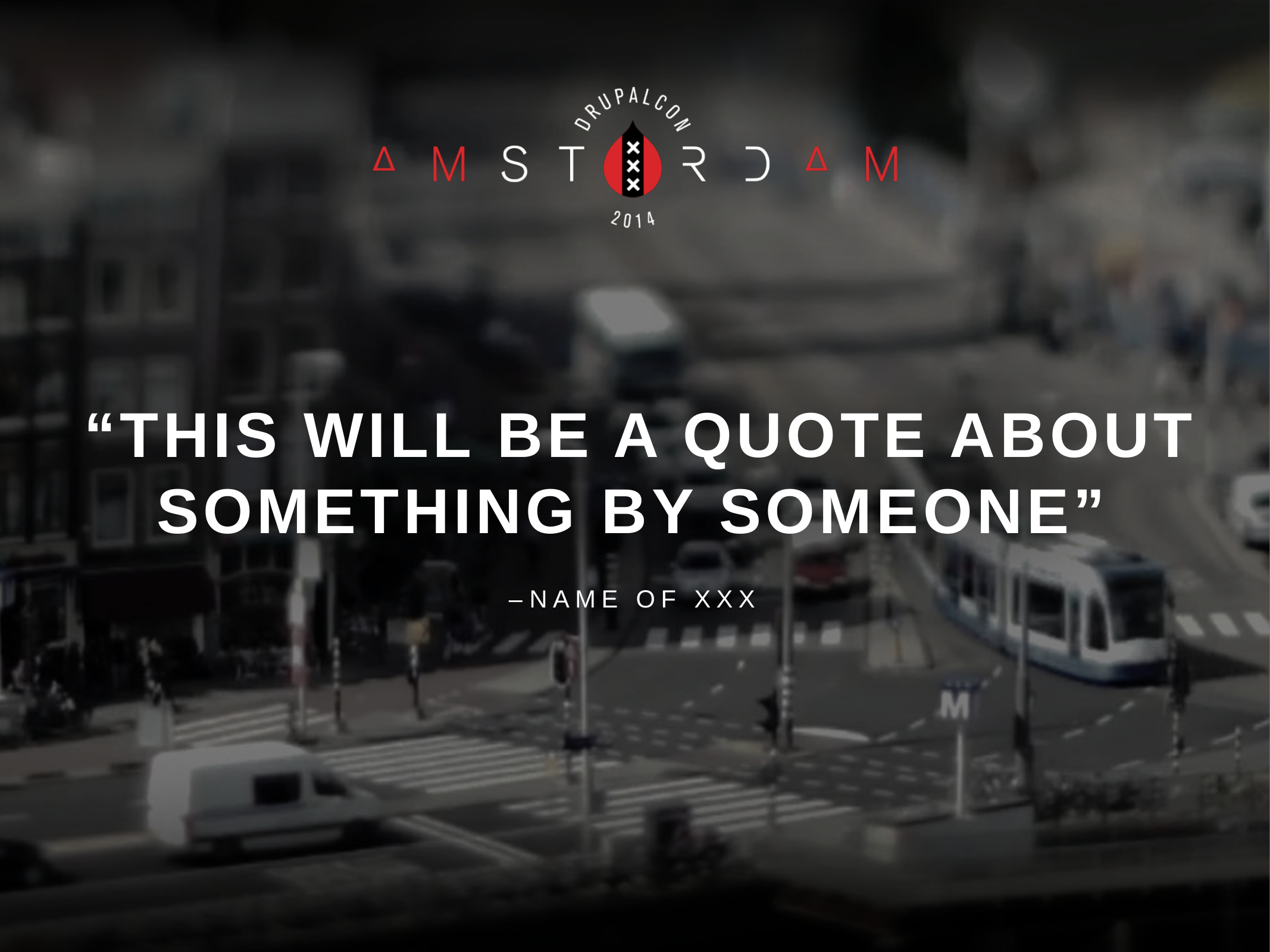

“this will be a quote about something by someone”
– NAME OF xxx